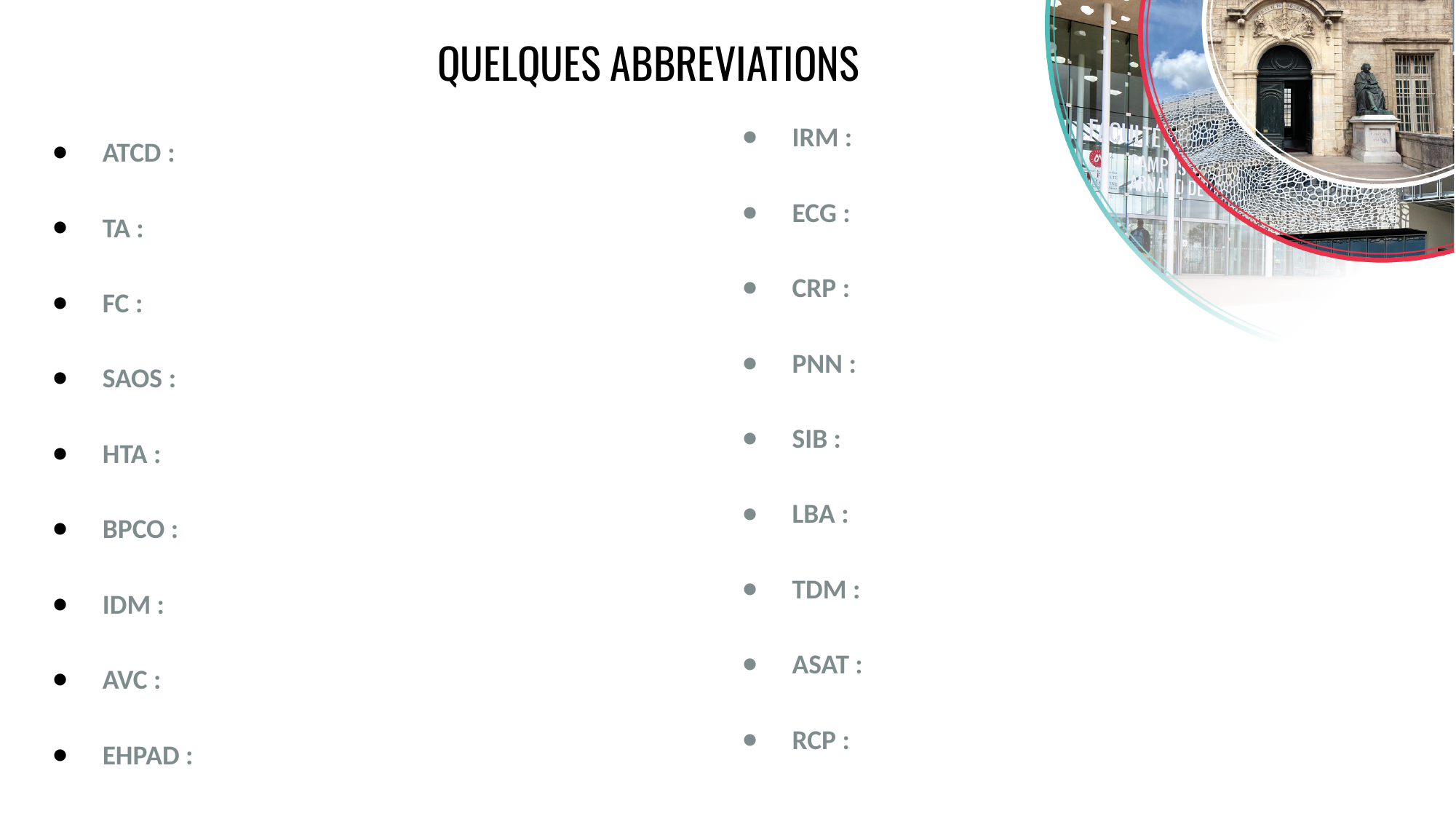

# QUELQUES ABBREVIATIONS
IRM :

ECG :

CRP :

PNN :

SIB :

LBA :

TDM :

ASAT :

RCP :

ATCD :

TA :

FC :

SAOS :

HTA :

BPCO :

IDM :

AVC :

EHPAD :